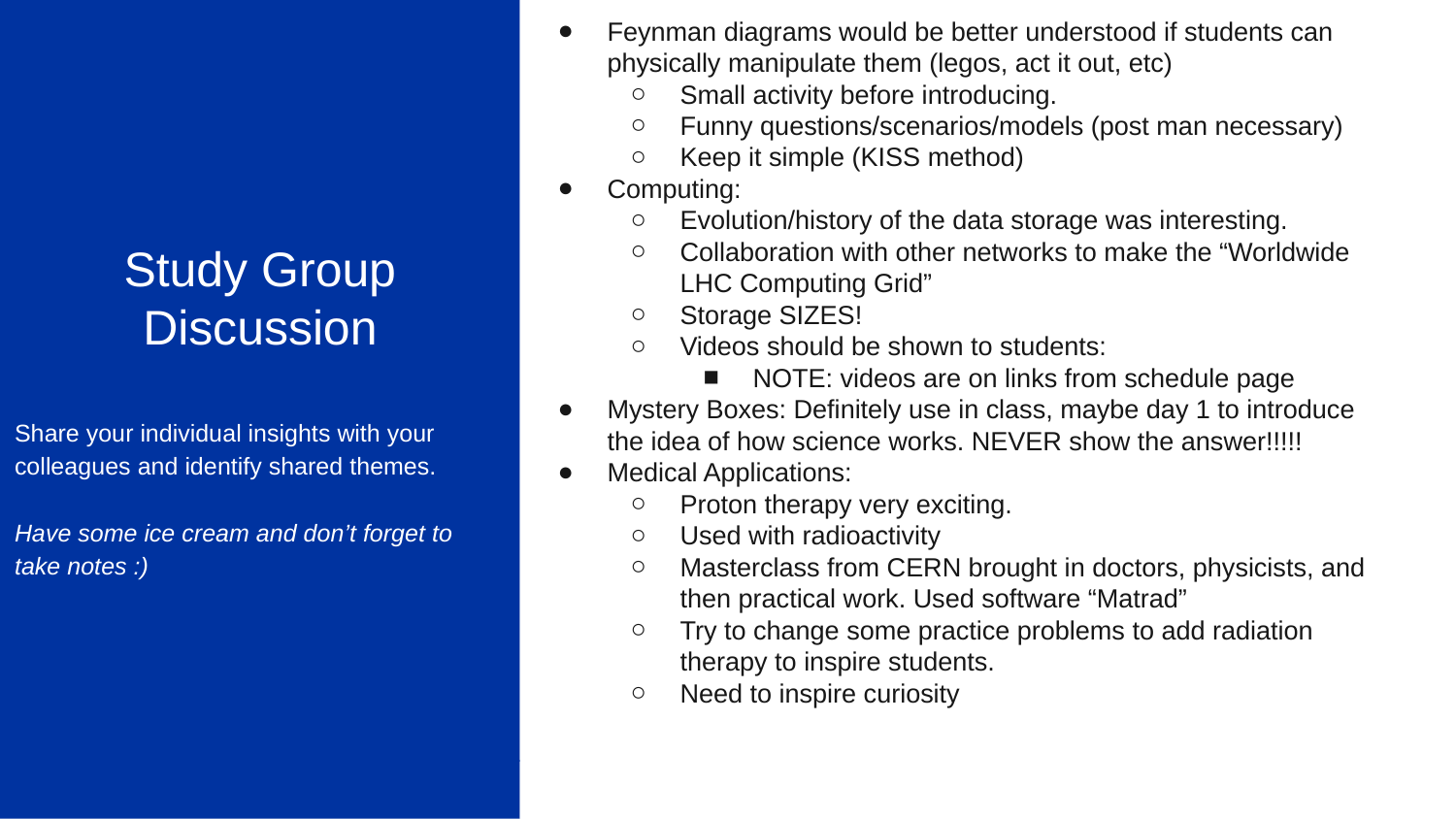

Study Group Discussion

Share your individual insights with your colleagues and identify shared themes.

Have some ice cream and don’t forget to
take notes :)
Feynman diagrams would be better understood if students can physically manipulate them (legos, act it out, etc)
Small activity before introducing.
Funny questions/scenarios/models (post man necessary)
Keep it simple (KISS method)
Computing:
Evolution/history of the data storage was interesting.
Collaboration with other networks to make the “Worldwide LHC Computing Grid”
Storage SIZES!
Videos should be shown to students:
NOTE: videos are on links from schedule page
Mystery Boxes: Definitely use in class, maybe day 1 to introduce the idea of how science works. NEVER show the answer!!!!!
Medical Applications:
Proton therapy very exciting.
Used with radioactivity
Masterclass from CERN brought in doctors, physicists, and then practical work. Used software “Matrad”
Try to change some practice problems to add radiation therapy to inspire students.
Need to inspire curiosity